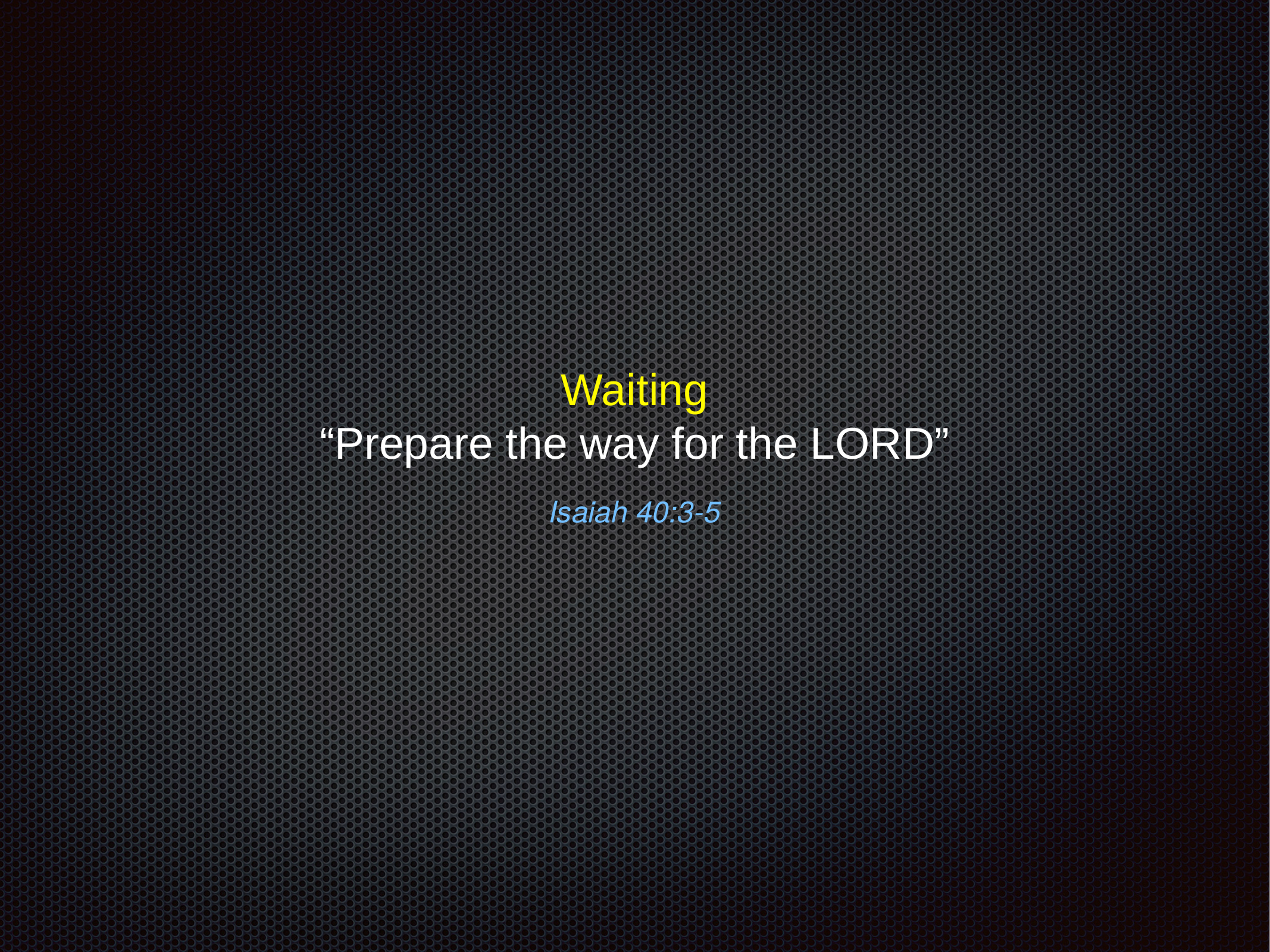

Waiting
“Prepare the way for the LORD”
Isaiah 40:3-5